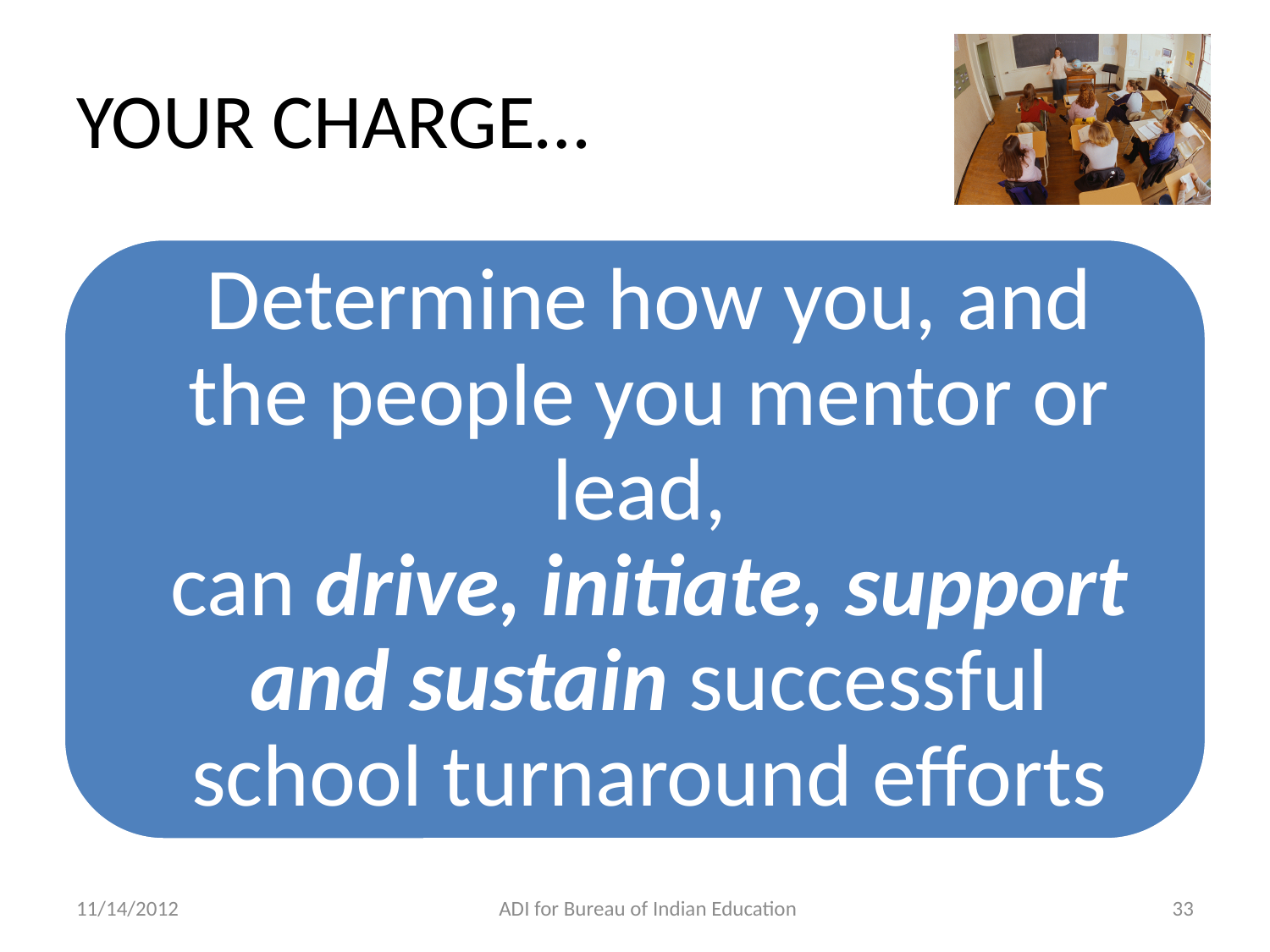

# YOUR CHARGE…
Determine how you, and the people you mentor or lead,
can drive, initiate, support and sustain successful school turnaround efforts
11/14/2012
ADI for Bureau of Indian Education
33